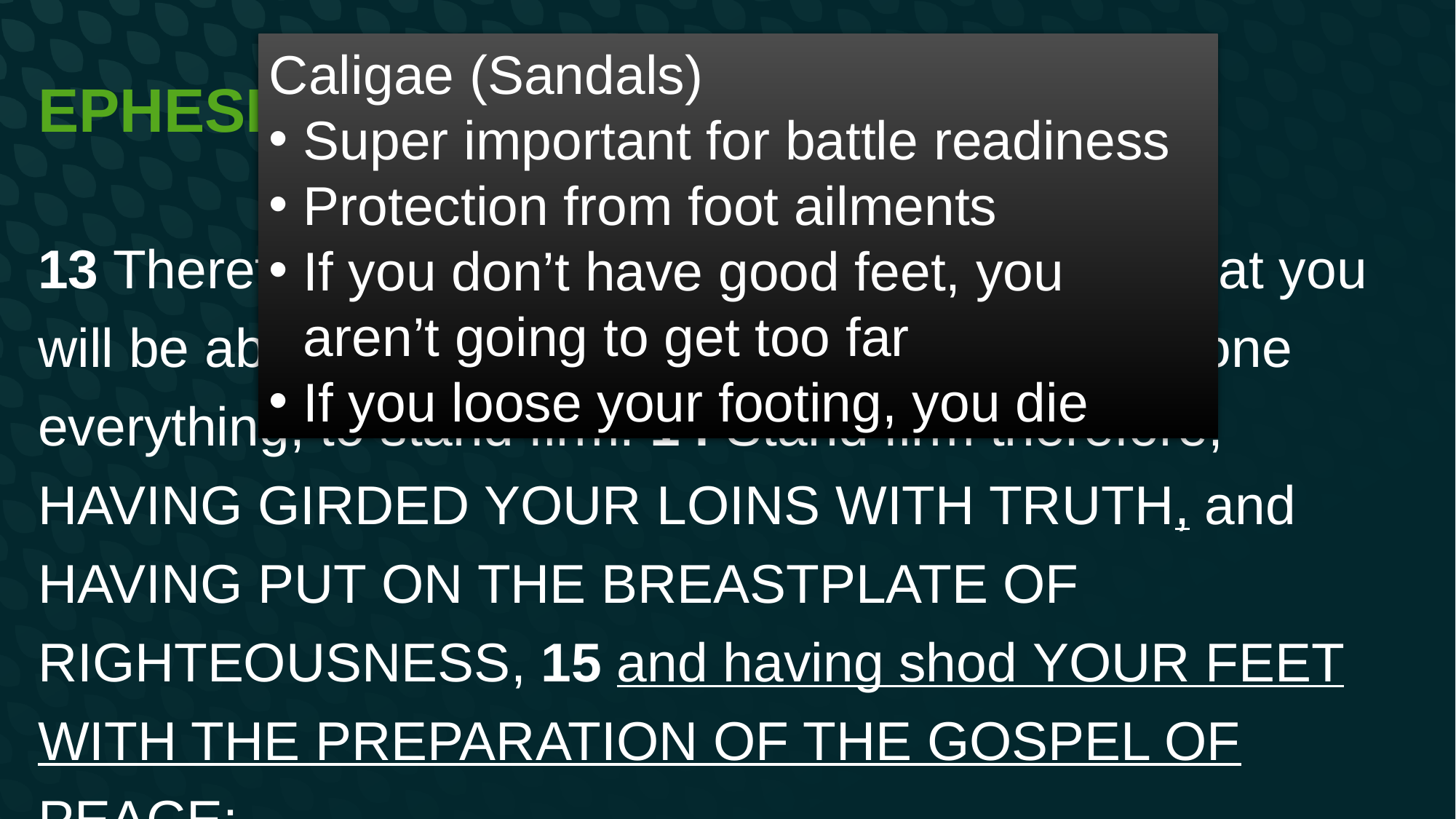

# Ephesians 6:10–20 (NASB95)
Caligae (Sandals)
Super important for battle readiness
Protection from foot ailments
If you don’t have good feet, you aren’t going to get too far
If you loose your footing, you die
13 Therefore, take up the full armor of God, so that you will be able to resist in the evil day, and having done everything, to stand firm. 14 Stand firm therefore, having girded your loins with truth, and having put on the breastplate of righteousness, 15 and having shod your feet with the preparation of the gospel of peace;